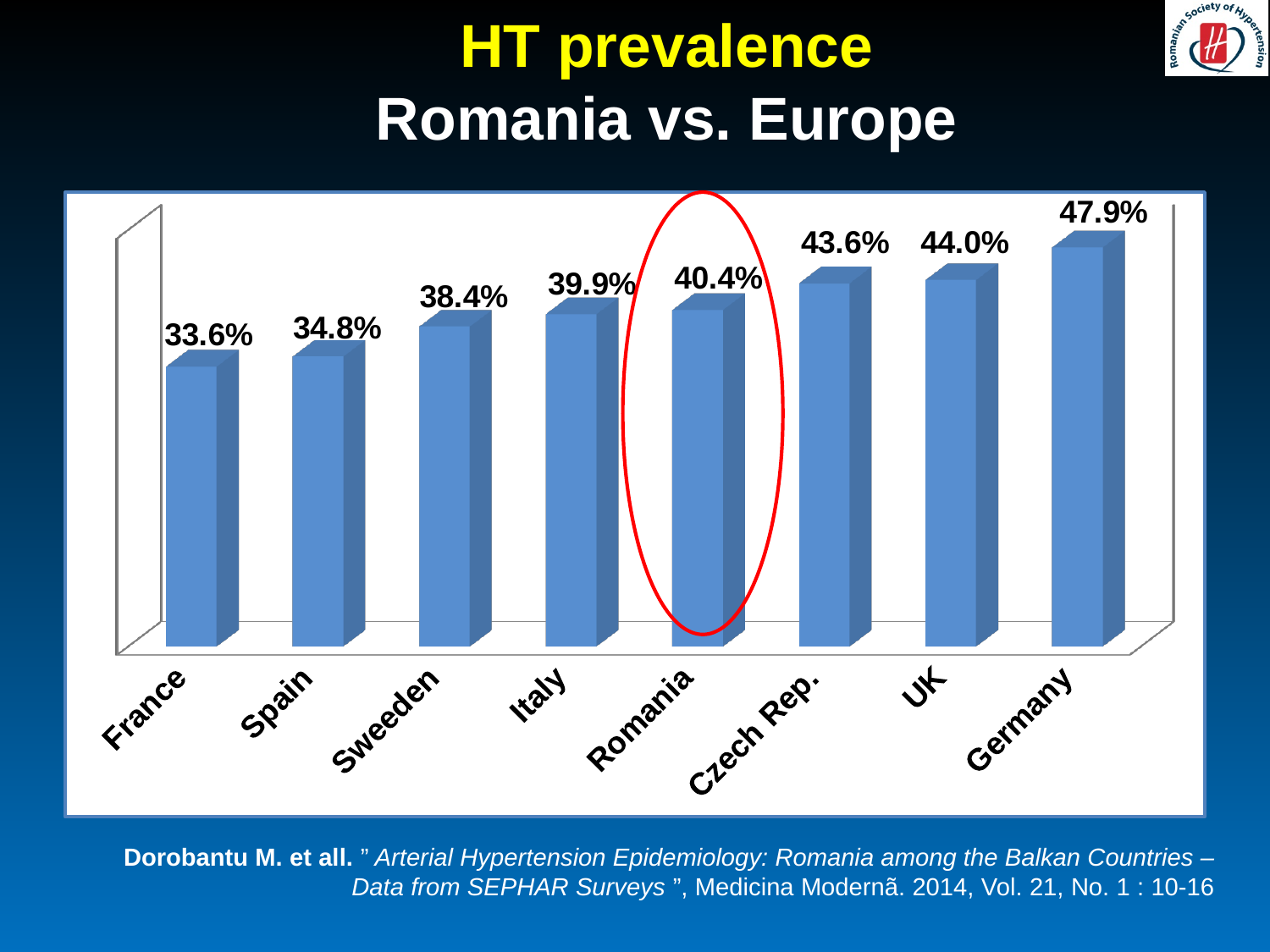

# HT prevalence Romania vs. Europe

[unsupported chart]

Dorobantu M. et all. ” Arterial Hypertension Epidemiology: Romania among the Balkan Countries – Data from SEPHAR Surveys ”, Medicina Modernã. 2014, Vol. 21, No. 1 : 10-16